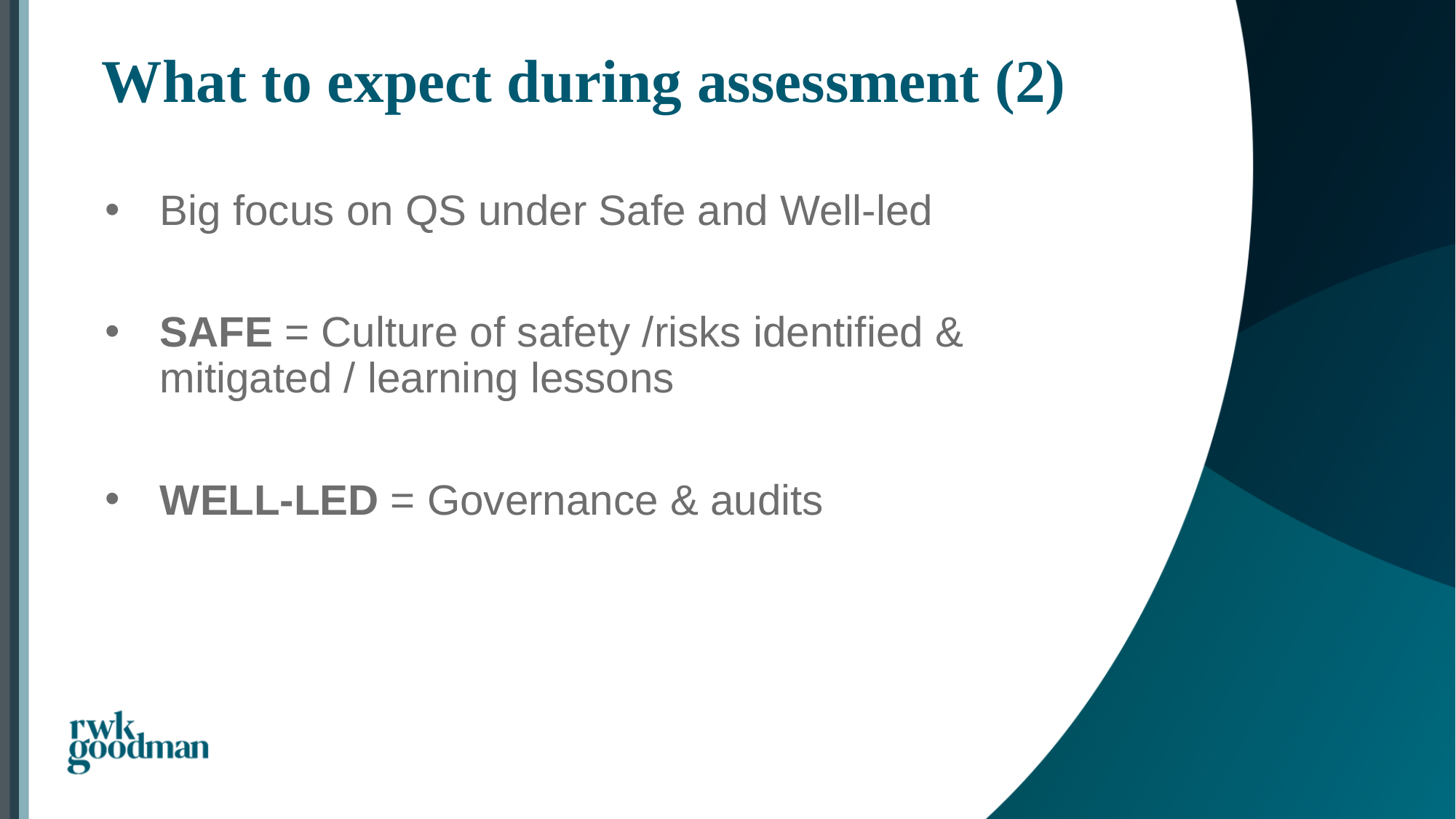

# What to expect during assessment (2)
Big focus on QS under Safe and Well-led

SAFE = Culture of safety /risks identified & mitigated / learning lessons

WELL-LED = Governance & audits